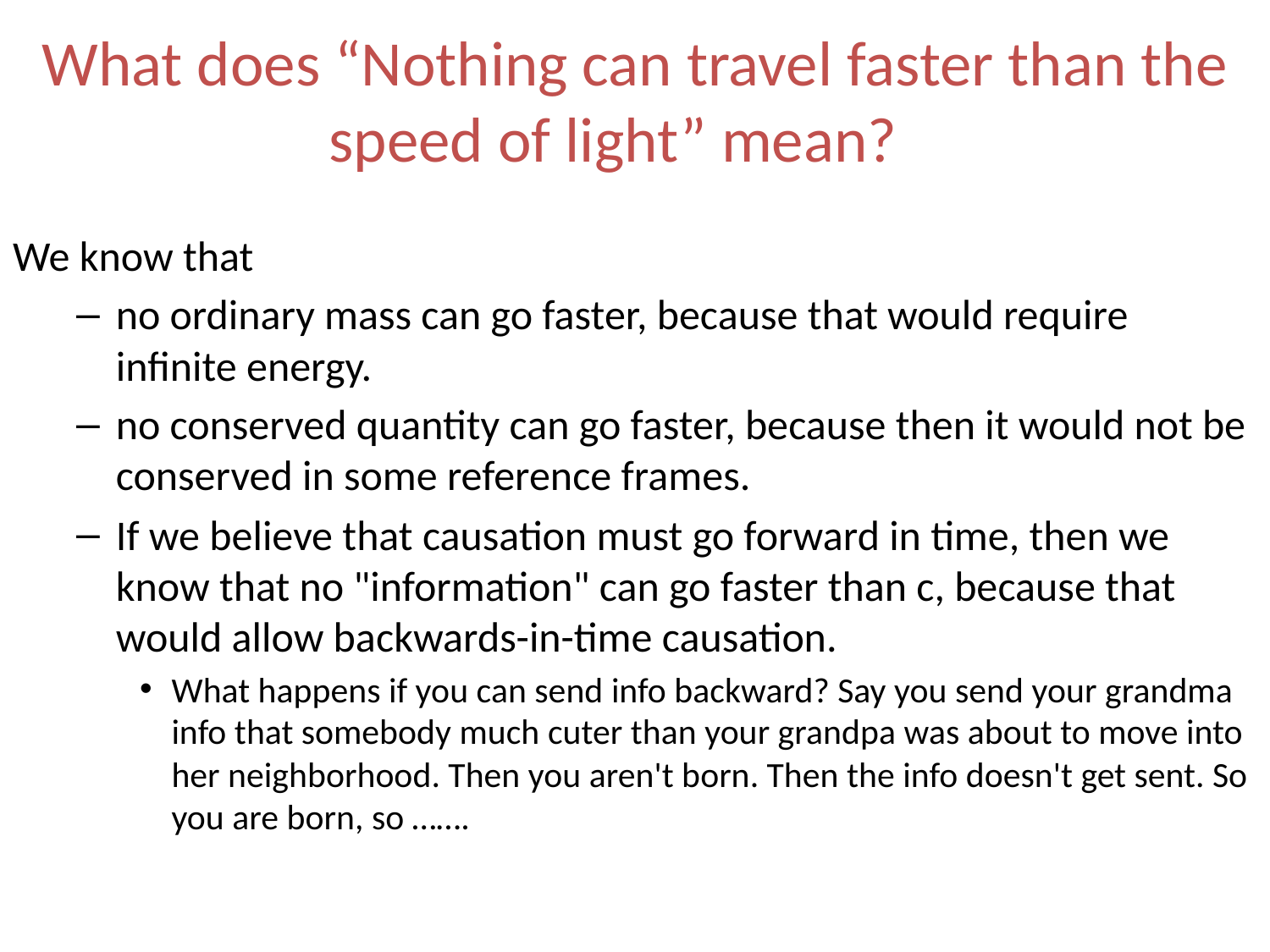

# What does “Nothing can travel faster than the speed of light” mean?
We know that
no ordinary mass can go faster, because that would require infinite energy.
no conserved quantity can go faster, because then it would not be conserved in some reference frames.
If we believe that causation must go forward in time, then we know that no "information" can go faster than c, because that would allow backwards-in-time causation.
What happens if you can send info backward? Say you send your grandma info that somebody much cuter than your grandpa was about to move into her neighborhood. Then you aren't born. Then the info doesn't get sent. So you are born, so …….